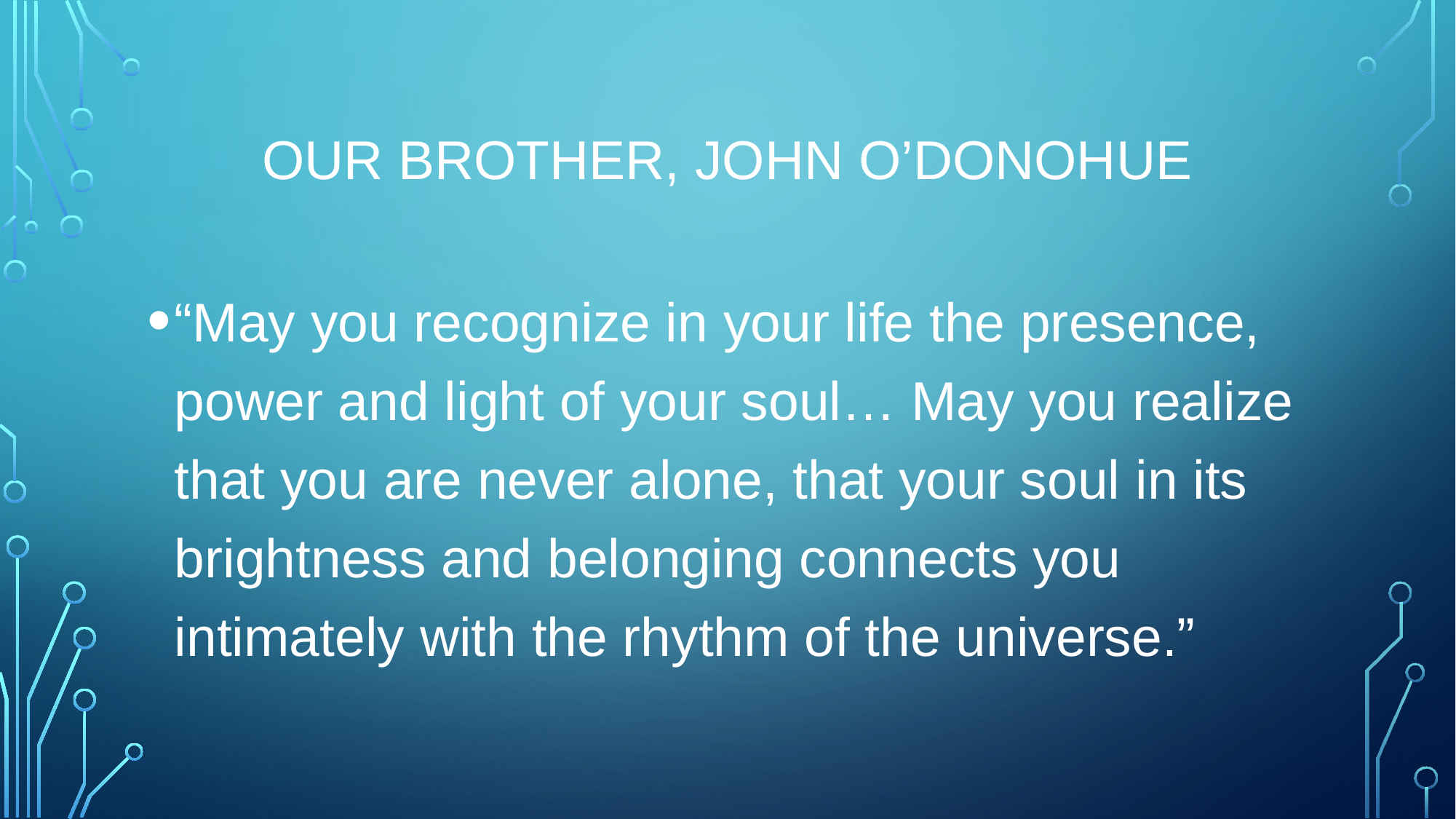

# Our Brother, john O’donohue
“May you recognize in your life the presence, power and light of your soul… May you realize that you are never alone, that your soul in its brightness and belonging connects you intimately with the rhythm of the universe.”